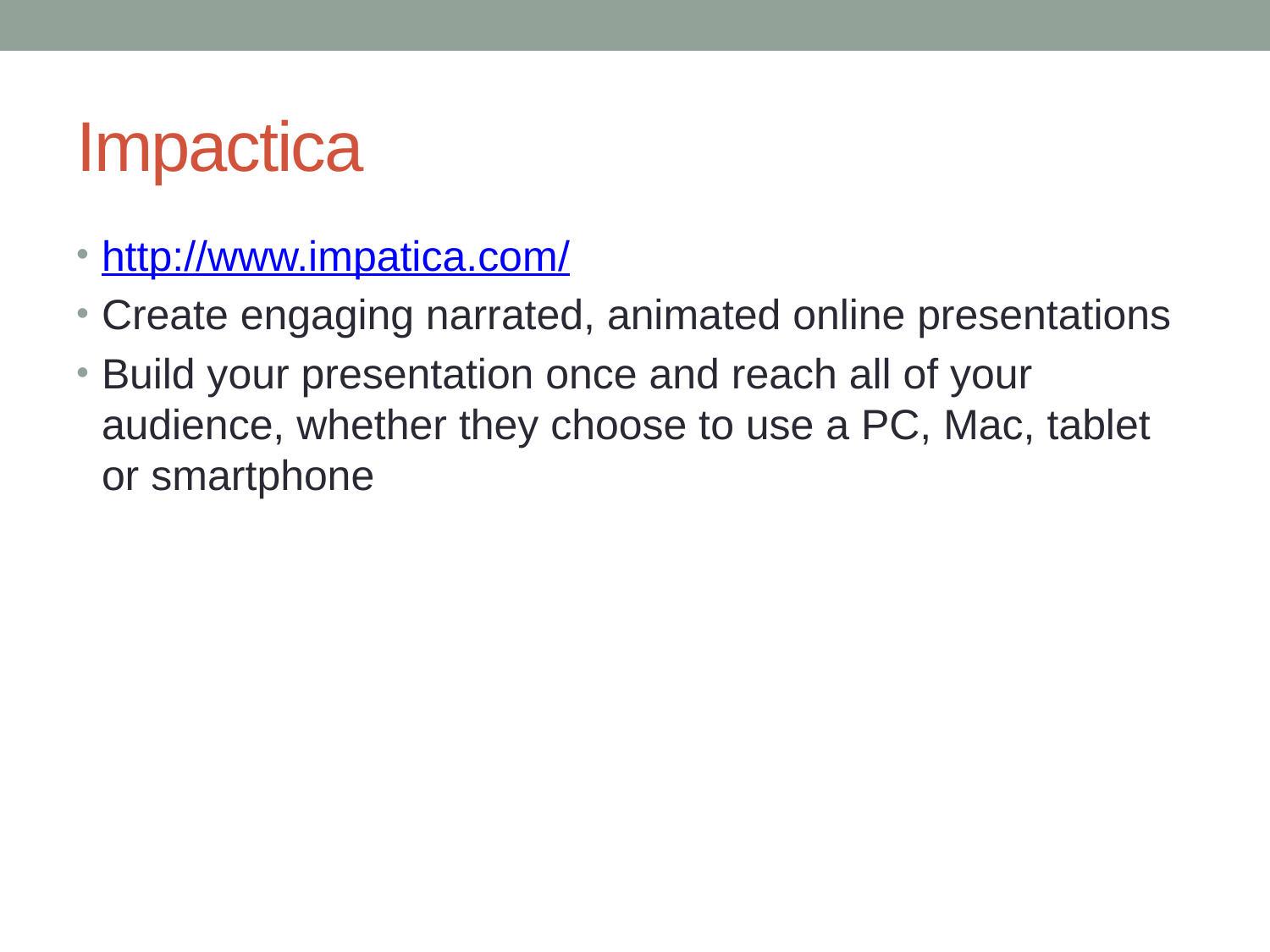

# Impactica
http://www.impatica.com/
Create engaging narrated, animated online presentations
Build your presentation once and reach all of your audience, whether they choose to use a PC, Mac, tablet or smartphone